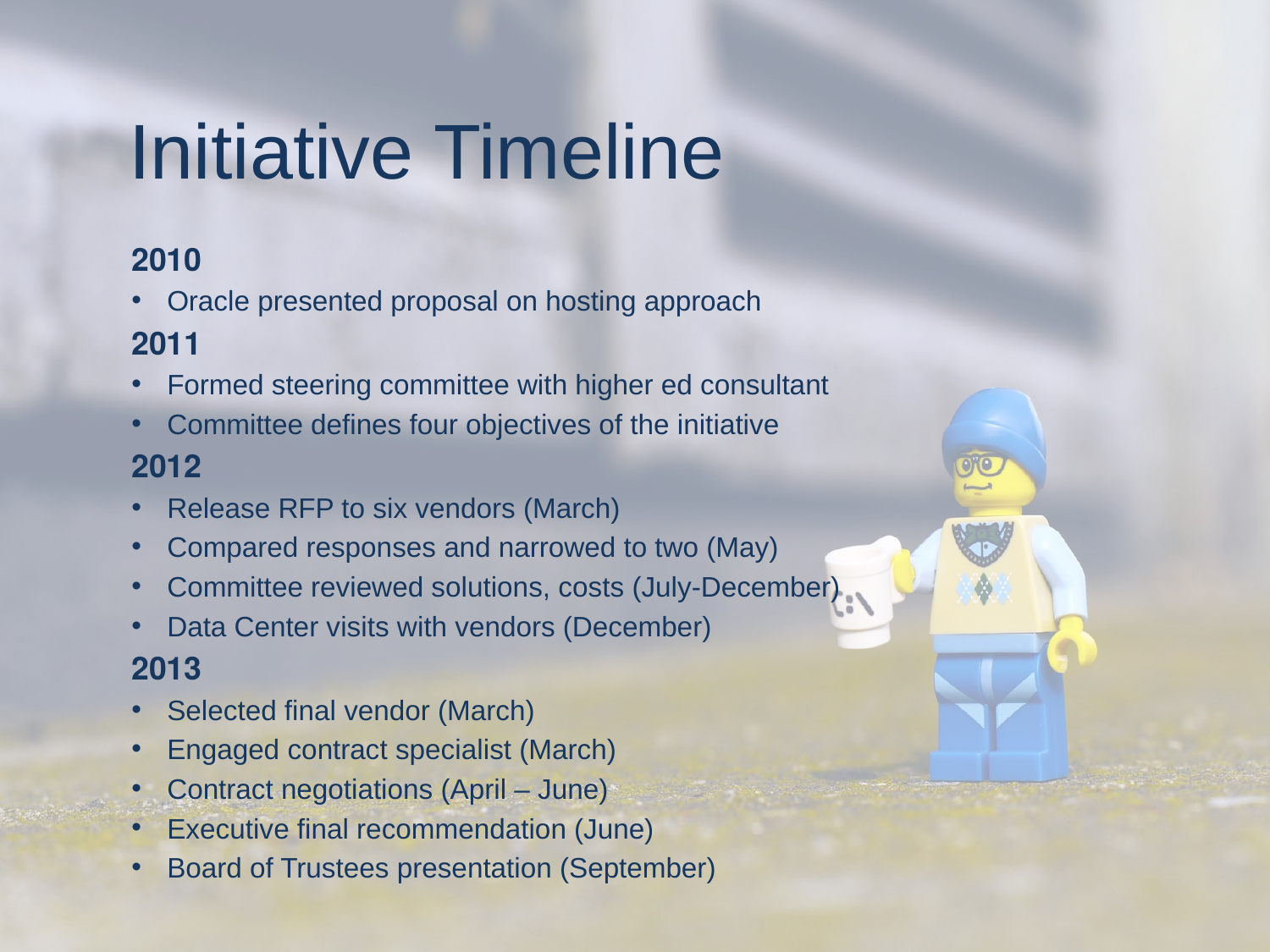

# Initiative Timeline
2010
Oracle presented proposal on hosting approach
2011
Formed steering committee with higher ed consultant
Committee defines four objectives of the initiative
2012
Release RFP to six vendors (March)
Compared responses and narrowed to two (May)
Committee reviewed solutions, costs (July-December)
Data Center visits with vendors (December)
2013
Selected final vendor (March)
Engaged contract specialist (March)
Contract negotiations (April – June)
Executive final recommendation (June)
Board of Trustees presentation (September)